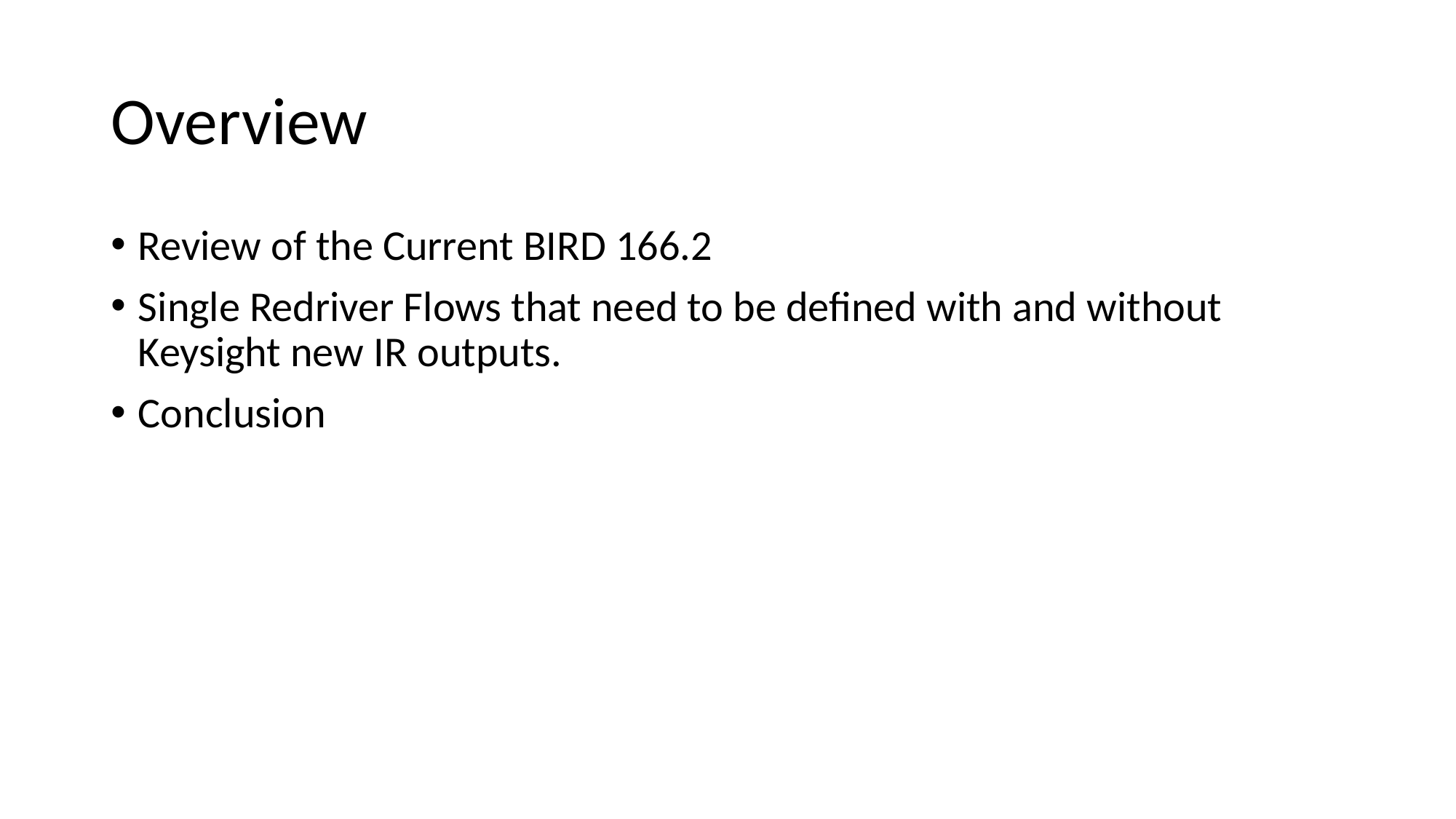

# Overview
Review of the Current BIRD 166.2
Single Redriver Flows that need to be defined with and without Keysight new IR outputs.
Conclusion